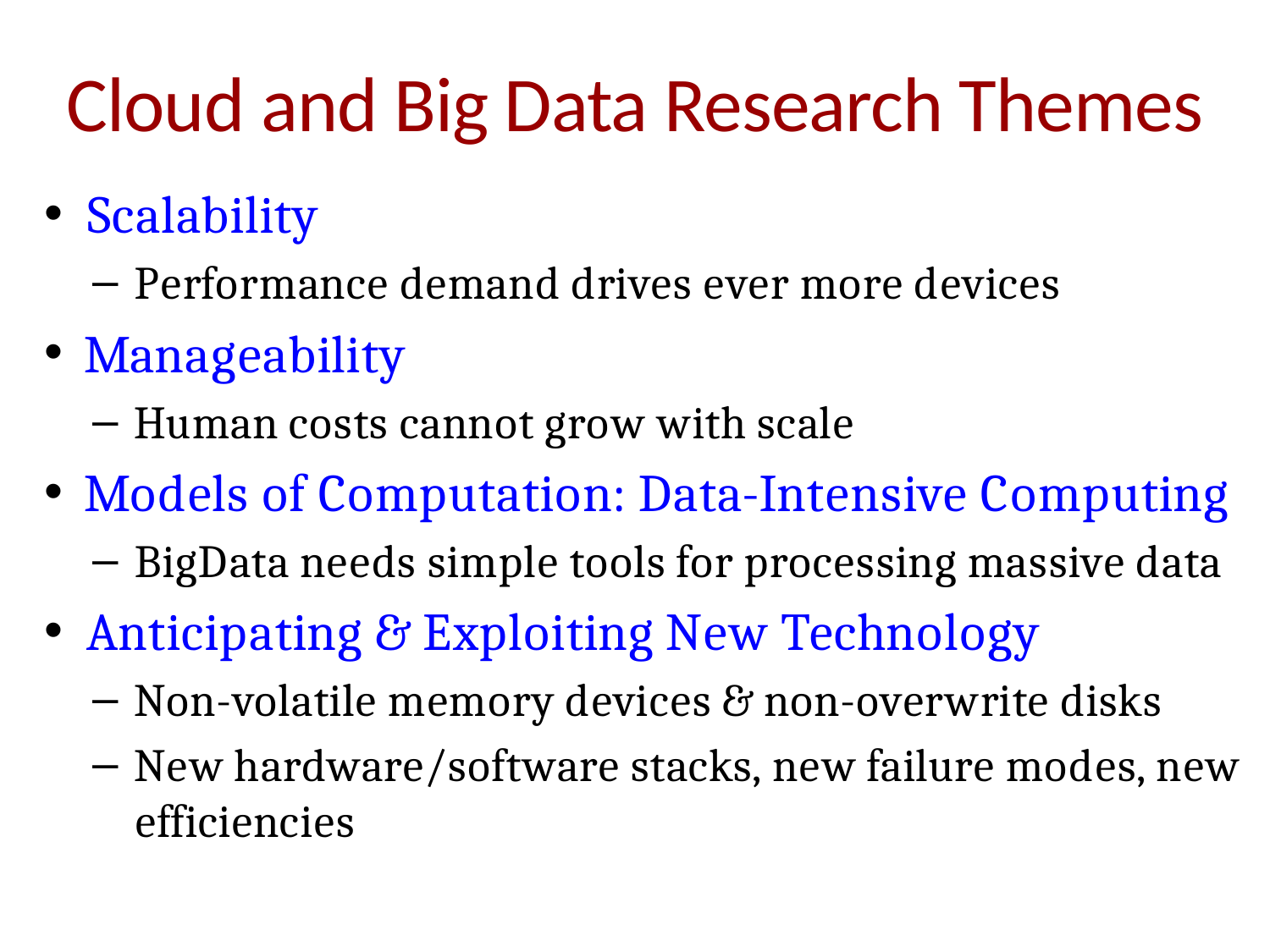

# Cloud and Big Data Research Themes
Scalability
Performance demand drives ever more devices
Manageability
Human costs cannot grow with scale
Models of Computation: Data-Intensive Computing
BigData needs simple tools for processing massive data
Anticipating & Exploiting New Technology
Non-volatile memory devices & non-overwrite disks
New hardware/software stacks, new failure modes, new efficiencies